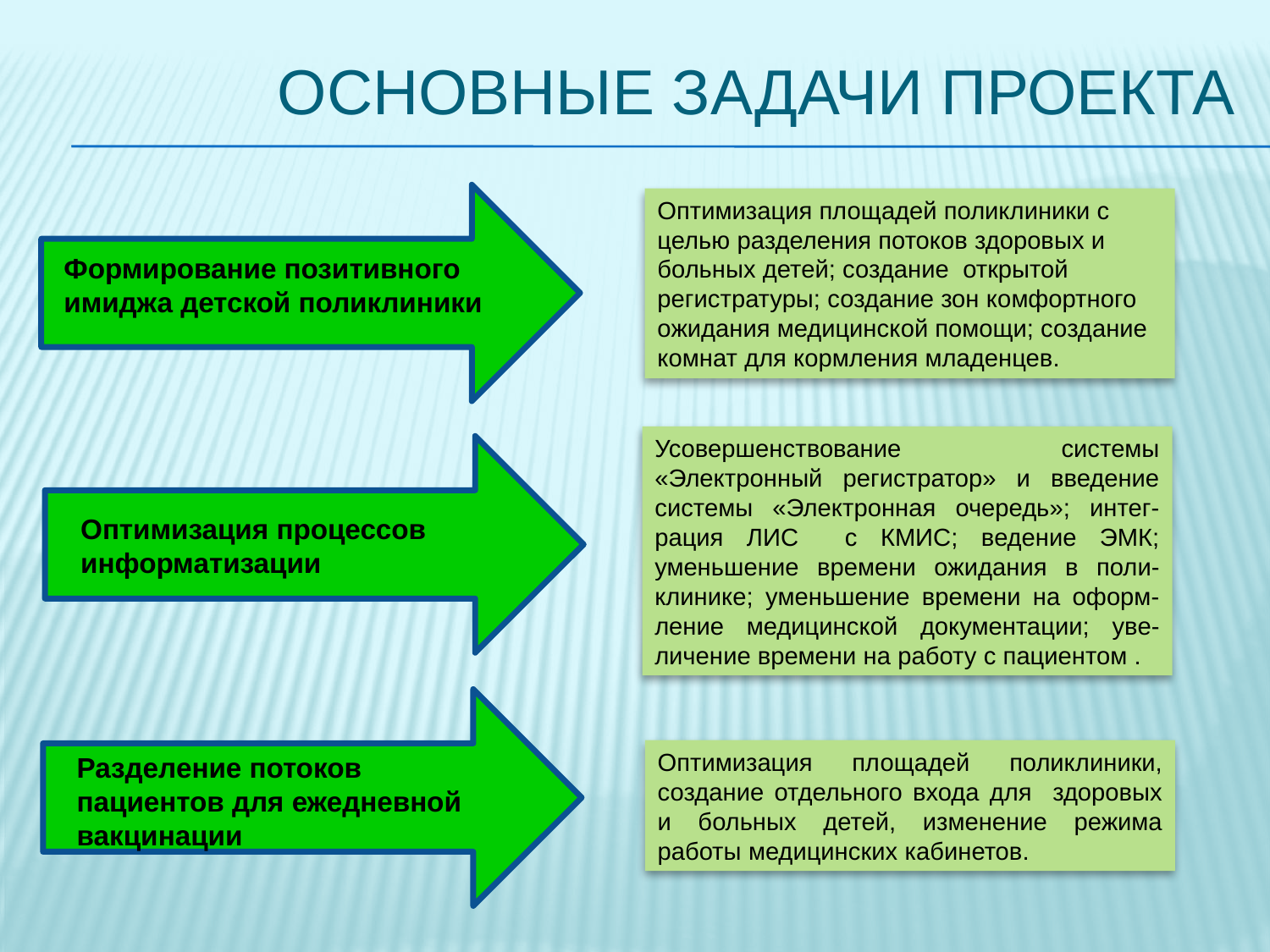

# Основные задачи проекта

Оптимизация площадей поликлиники с целью разделения потоков здоровых и больных детей; создание  открытой регистратуры; создание зон комфортного ожидания медицинской помощи; создание комнат для кормления младенцев.
Формирование позитивного имиджа детской поликлиники

Усовершенствование системы «Электронный регистратор» и введение системы «Электронная очередь»; интег-рация ЛИС  с КМИС; ведение ЭМК; уменьшение времени ожидания в поли-клинике; уменьшение времени на оформ-ление медицинской документации; уве-личение времени на работу с пациентом .
Оптимизация процессов информатизации

Оптимизация площадей поликлиники, создание отдельного входа для  здоровых и больных детей, изменение режима работы медицинских кабинетов.
Разделение потоков пациентов для ежедневной вакцинации